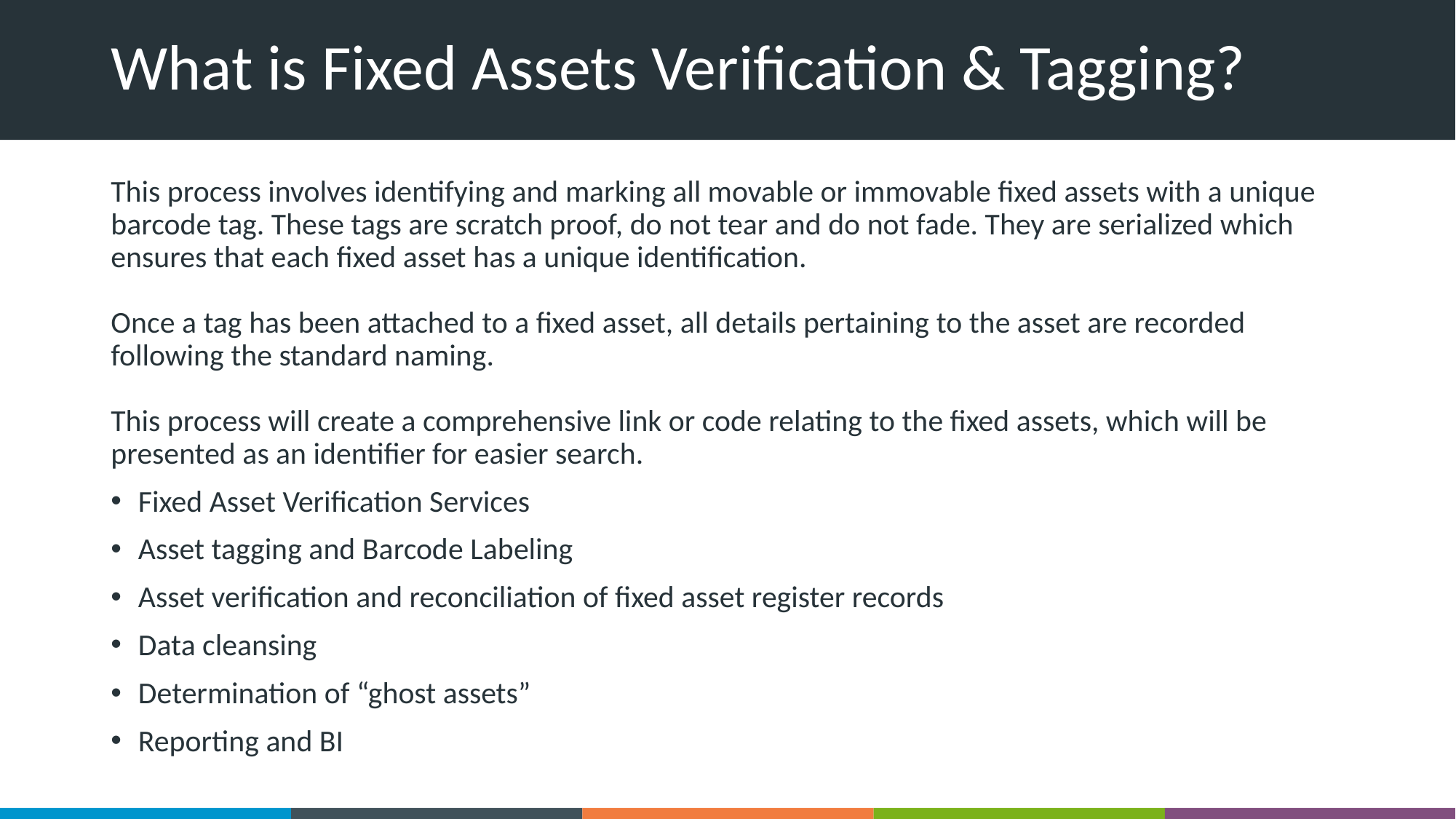

# What is Fixed Assets Verification & Tagging?
This process involves identifying and marking all movable or immovable fixed assets with a unique barcode tag. These tags are scratch proof, do not tear and do not fade. They are serialized which ensures that each fixed asset has a unique identification.
Once a tag has been attached to a fixed asset, all details pertaining to the asset are recorded following the standard naming.
This process will create a comprehensive link or code relating to the fixed assets, which will be presented as an identifier for easier search.
Fixed Asset Verification Services
Asset tagging and Barcode Labeling
Asset verification and reconciliation of fixed asset register records
Data cleansing
Determination of “ghost assets”
Reporting and BI